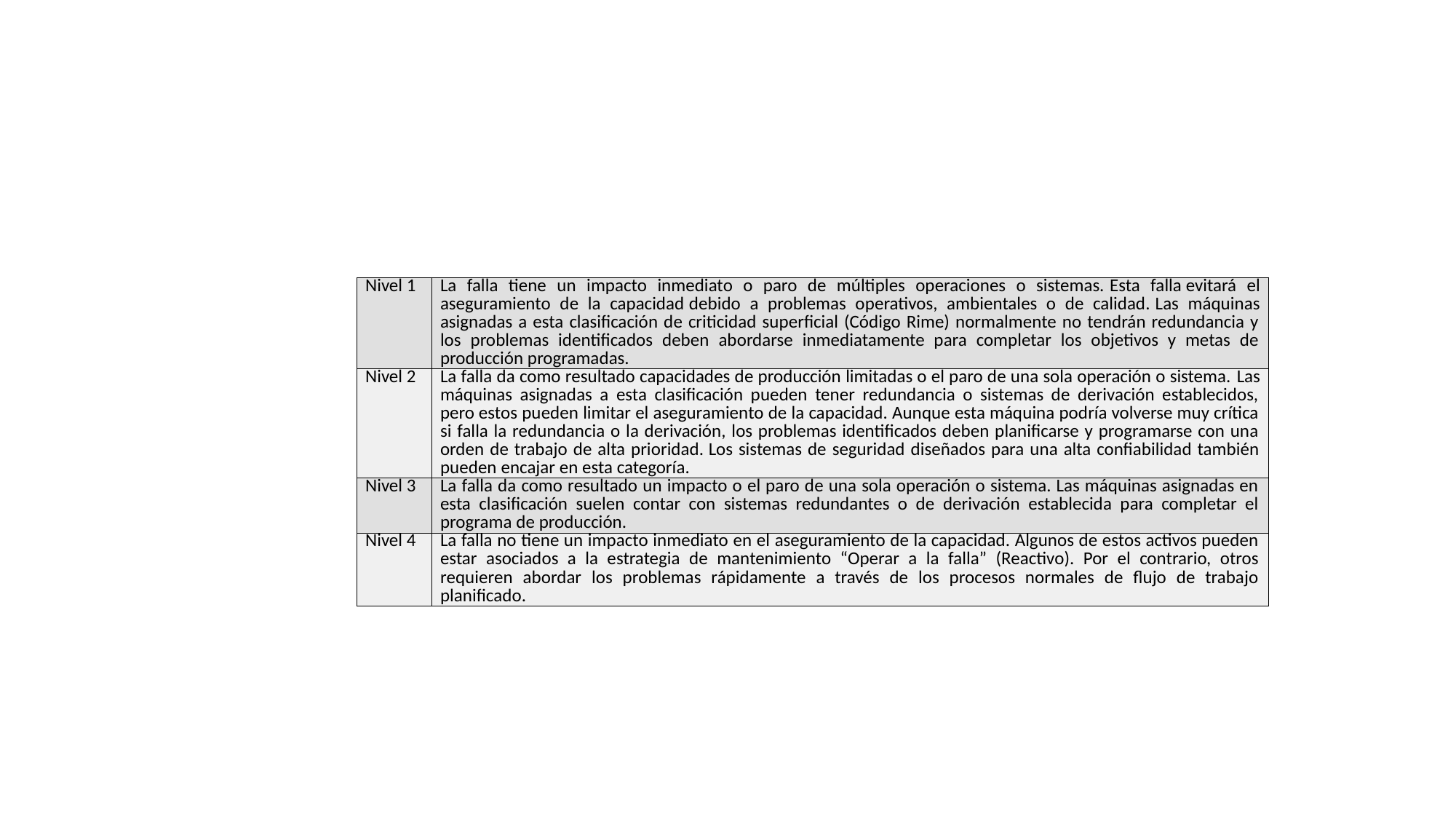

| Nivel 1 | La falla tiene un impacto inmediato o paro de múltiples operaciones o sistemas. Esta falla evitará el aseguramiento de la capacidad debido a problemas operativos, ambientales o de calidad. Las máquinas asignadas a esta clasificación de criticidad superficial (Código Rime) normalmente no tendrán redundancia y los problemas identificados deben abordarse inmediatamente para completar los objetivos y metas de producción programadas. |
| --- | --- |
| Nivel 2 | La falla da como resultado capacidades de producción limitadas o el paro de una sola operación o sistema. Las máquinas asignadas a esta clasificación pueden tener redundancia o sistemas de derivación establecidos, pero estos pueden limitar el aseguramiento de la capacidad. Aunque esta máquina podría volverse muy crítica si falla la redundancia o la derivación, los problemas identificados deben planificarse y programarse con una orden de trabajo de alta prioridad. Los sistemas de seguridad diseñados para una alta confiabilidad también pueden encajar en esta categoría. |
| Nivel 3 | La falla da como resultado un impacto o el paro de una sola operación o sistema. Las máquinas asignadas en esta clasificación suelen contar con sistemas redundantes o de derivación establecida para completar el programa de producción. |
| Nivel 4 | La falla no tiene un impacto inmediato en el aseguramiento de la capacidad. Algunos de estos activos pueden estar asociados a la estrategia de mantenimiento “Operar a la falla” (Reactivo). Por el contrario, otros requieren abordar los problemas rápidamente a través de los procesos normales de flujo de trabajo planificado. |